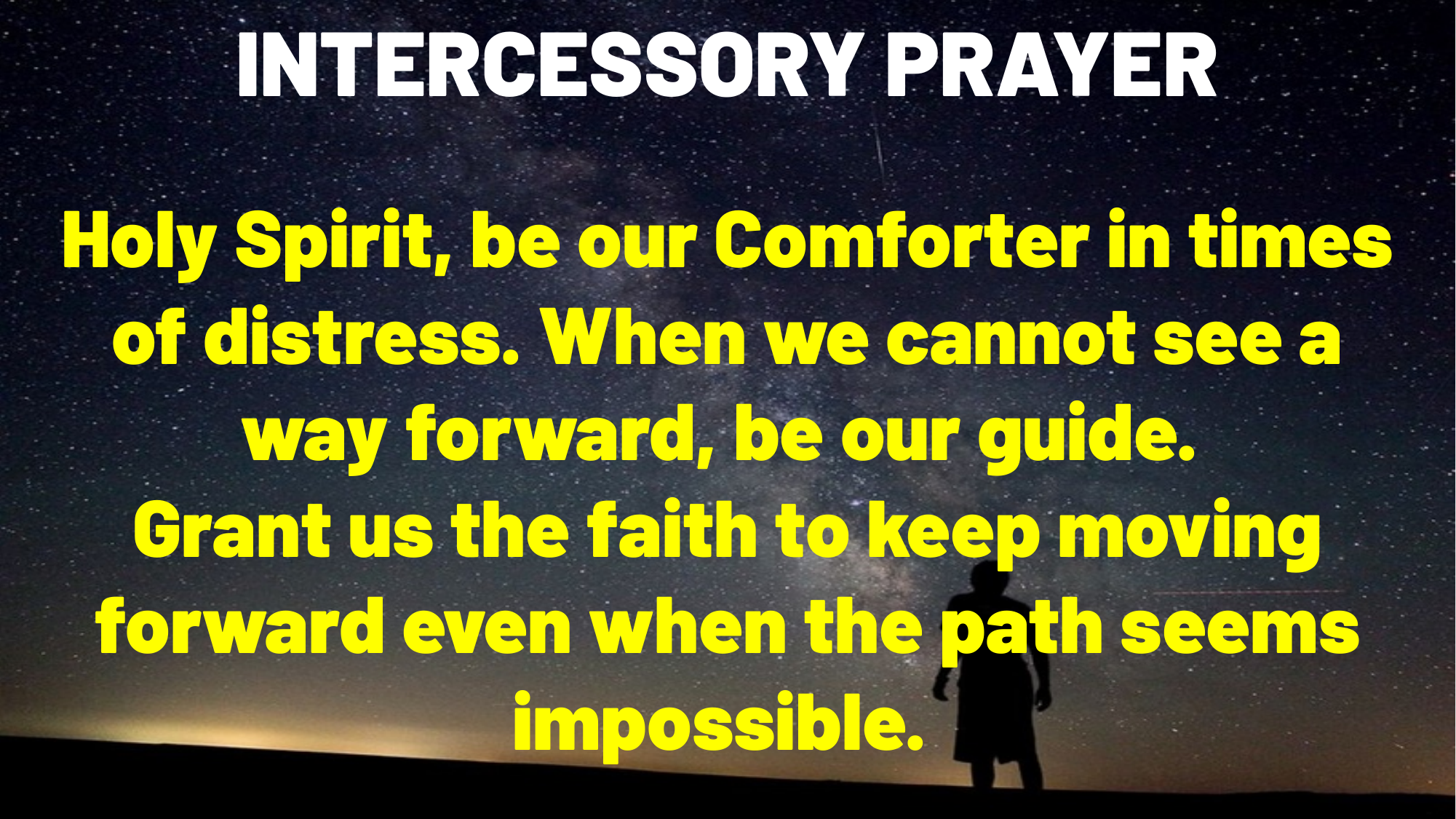

INTERCESSORY PRAYER

Holy Spirit, be our Comforter in times of distress. When we cannot see a way forward, be our guide.
Grant us the faith to keep moving forward even when the path seems impossible.